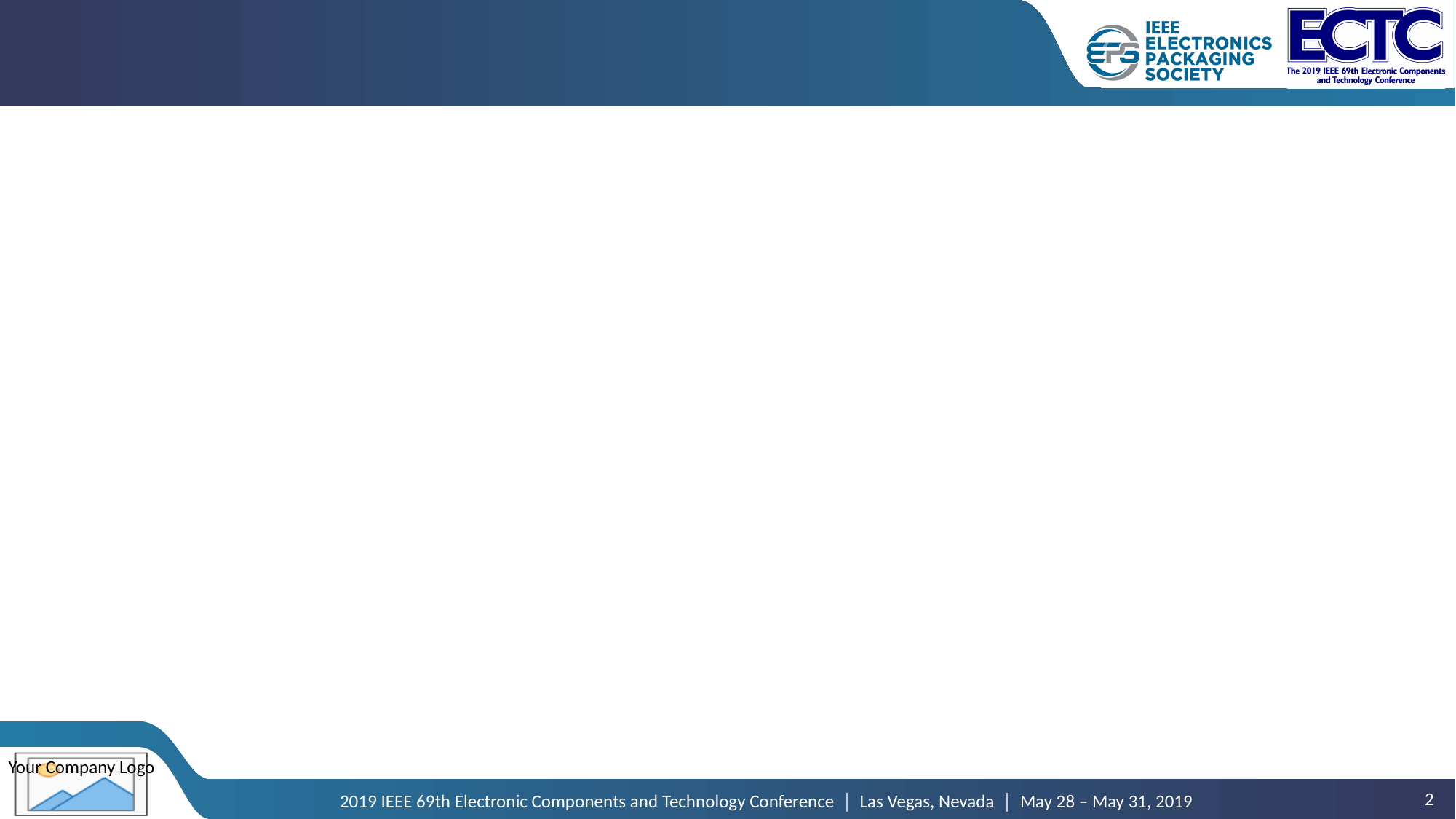

#

2
2019 IEEE 69th Electronic Components and Technology Conference  │  Las Vegas, Nevada  │  May 28 – May 31, 2019